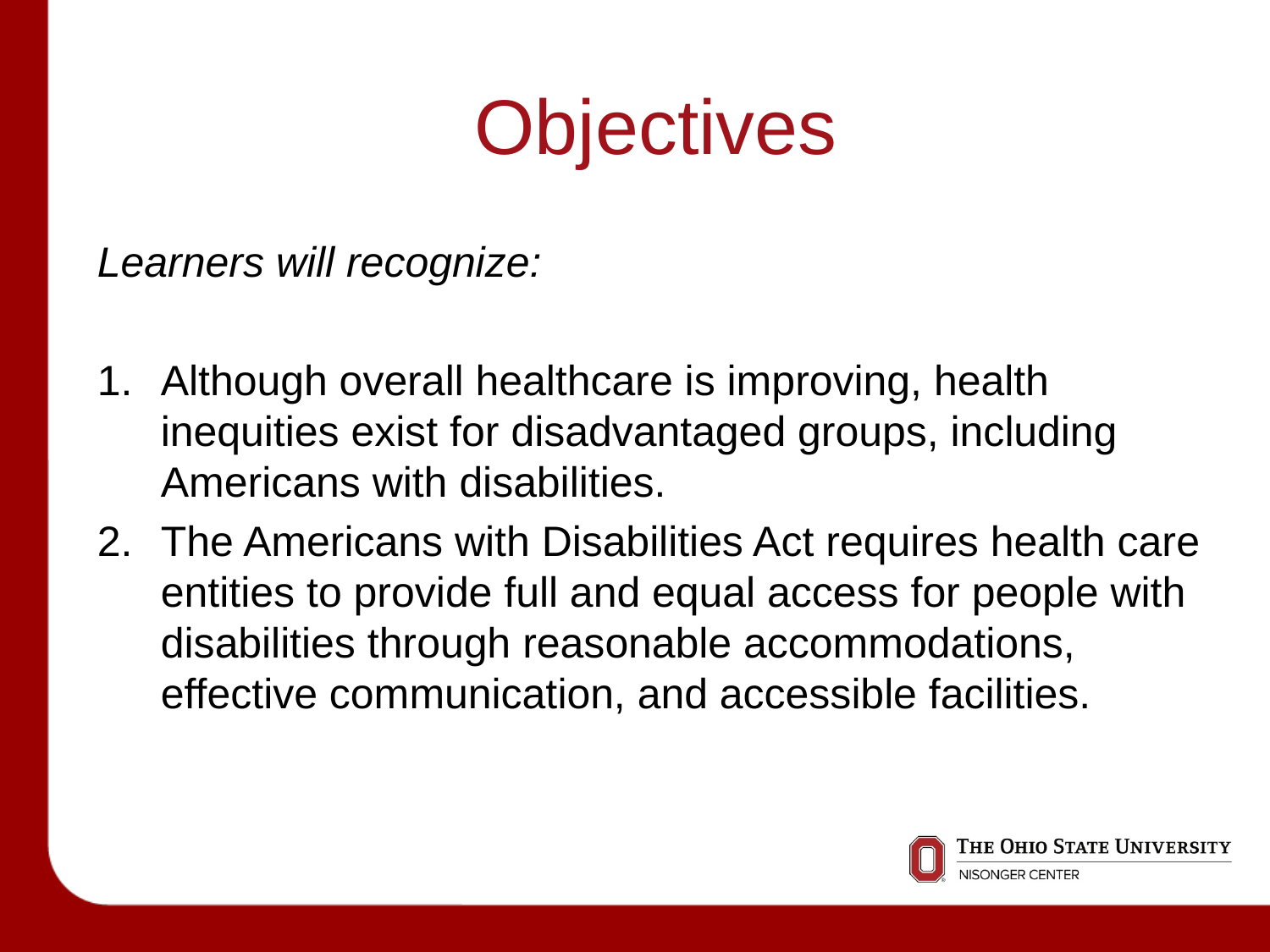

# Objectives
Learners will recognize:

Although overall healthcare is improving, health inequities exist for disadvantaged groups, including Americans with disabilities.
The Americans with Disabilities Act requires health care entities to provide full and equal access for people with disabilities through reasonable accommodations, effective communication, and accessible facilities.